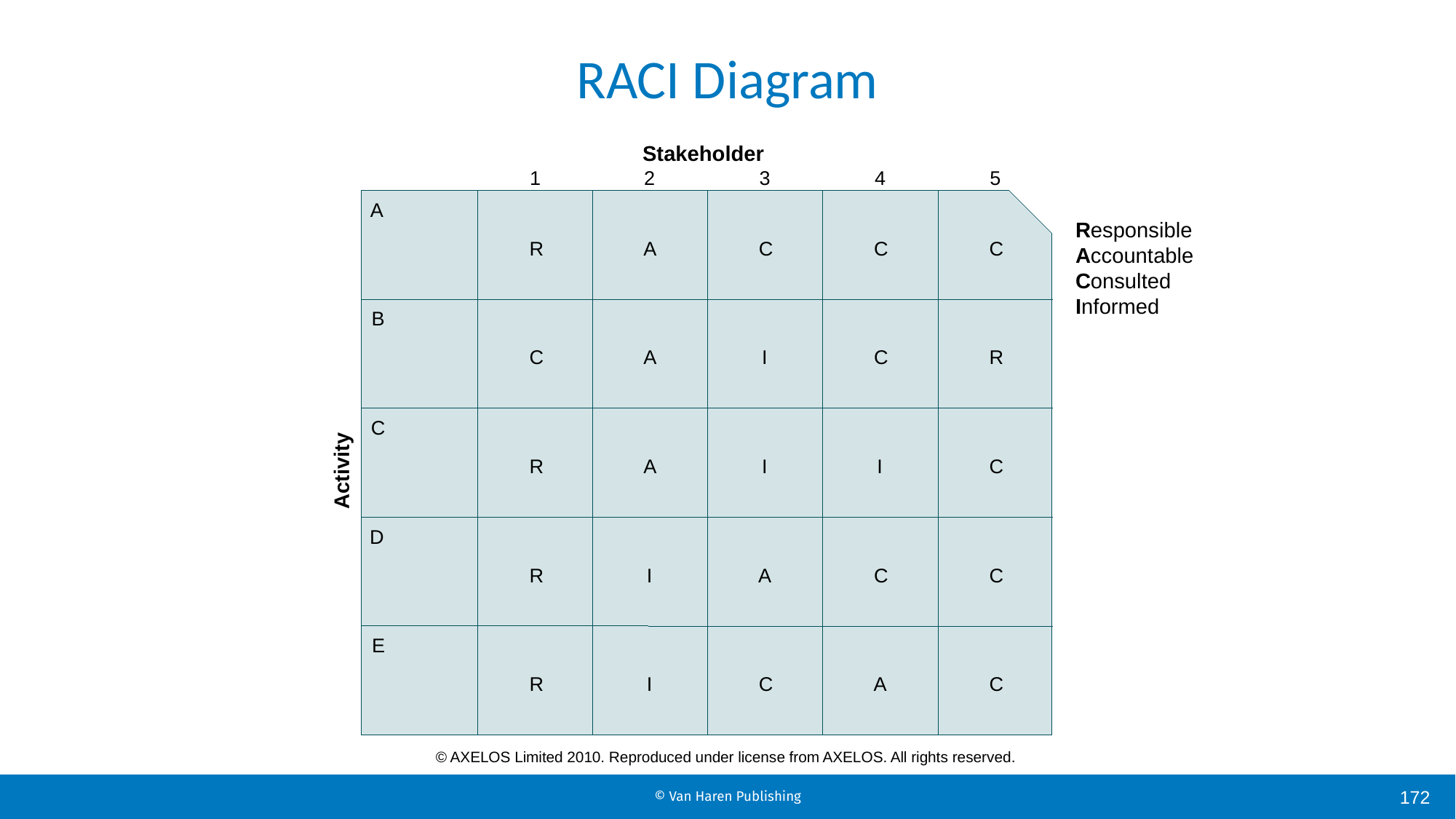

# RACI Diagram
Stakeholder
1
2
3
4
5

A
Responsible
Accountable
Consulted
Informed
R
A
C
C
C

B
C
A
I
C
R

C
Activity
R
A
I
I
C

D
R
I
A
C
C

E
R
I
C
A
C
© AXELOS Limited 2010. Reproduced under license from AXELOS. All rights reserved.